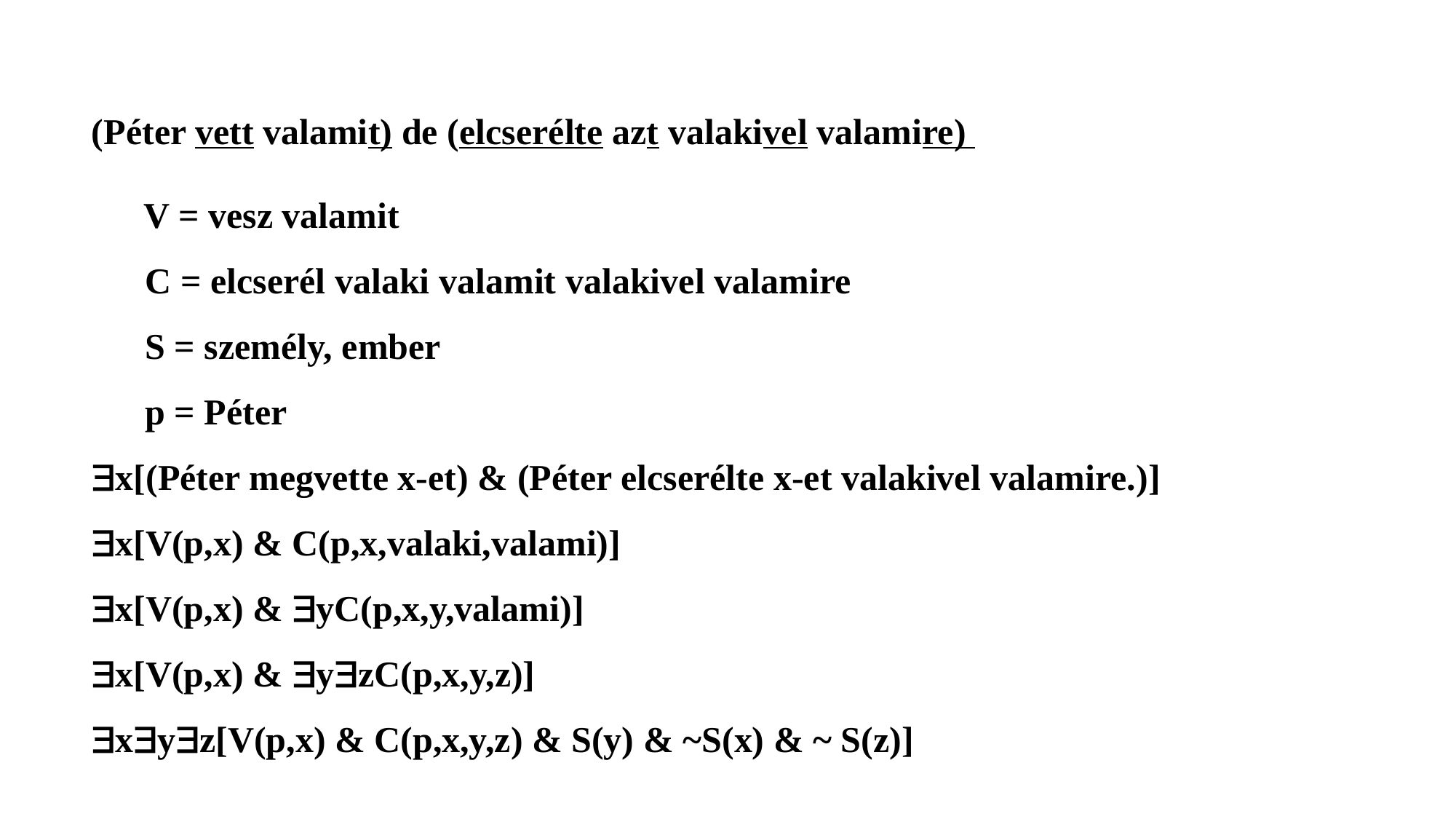

(Péter vett valamit) de (elcserélte azt valakivel valamire)
V = vesz valamit
C = elcserél valaki valamit valakivel valamire
S = személy, ember
p = Péter
∃x[(Péter megvette x-et) & (Péter elcserélte x-et valakivel valamire.)]
∃x[V(p,x) & C(p,x,valaki,valami)]
∃x[V(p,x) & ∃yC(p,x,y,valami)]
∃x[V(p,x) & ∃y∃zC(p,x,y,z)]
∃x∃y∃z[V(p,x) & C(p,x,y,z) & S(y) & ~S(x) & ~ S(z)]